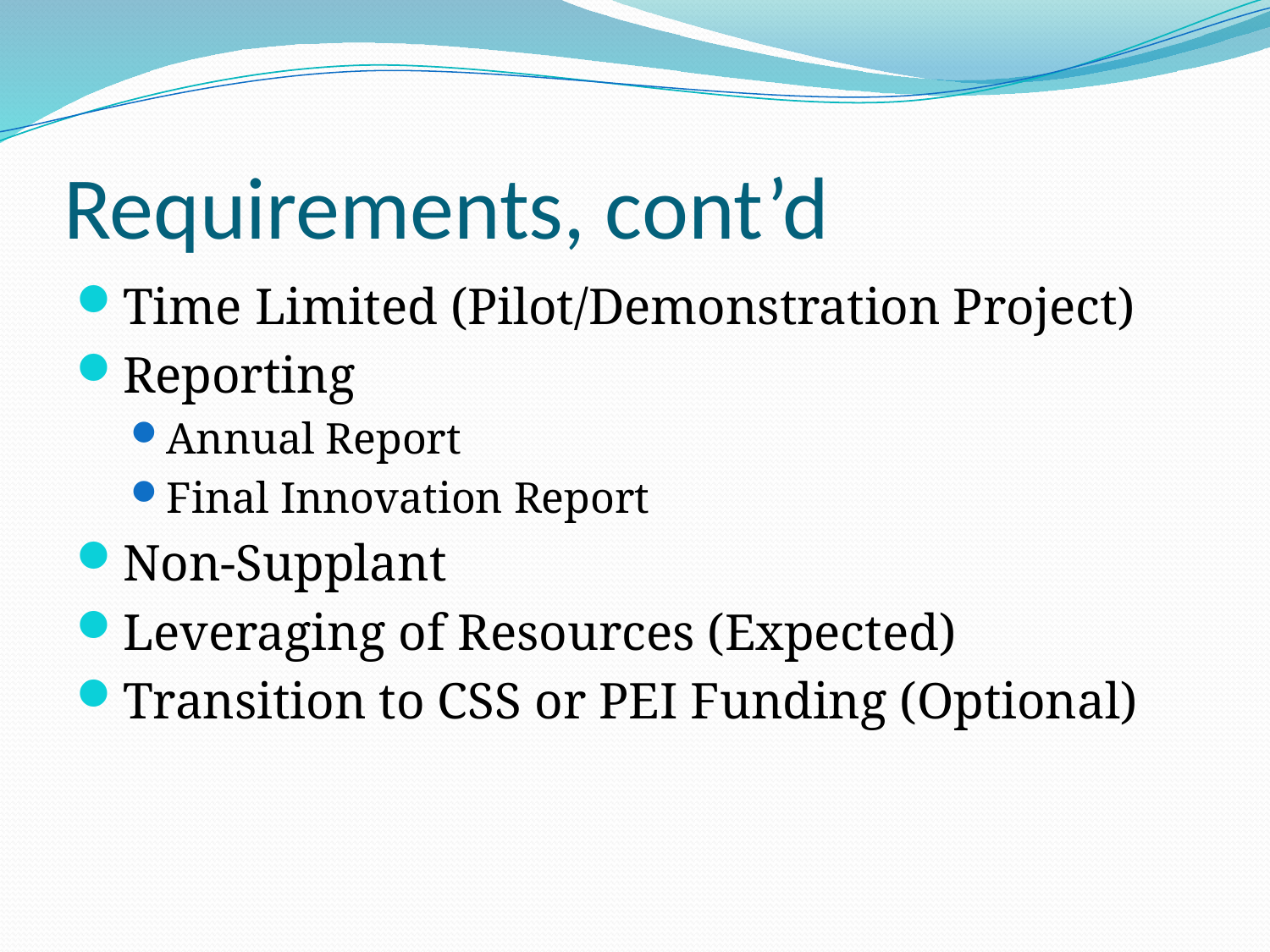

# Requirements, cont’d
Time Limited (Pilot/Demonstration Project)
Reporting
Annual Report
Final Innovation Report
Non-Supplant
Leveraging of Resources (Expected)
Transition to CSS or PEI Funding (Optional)